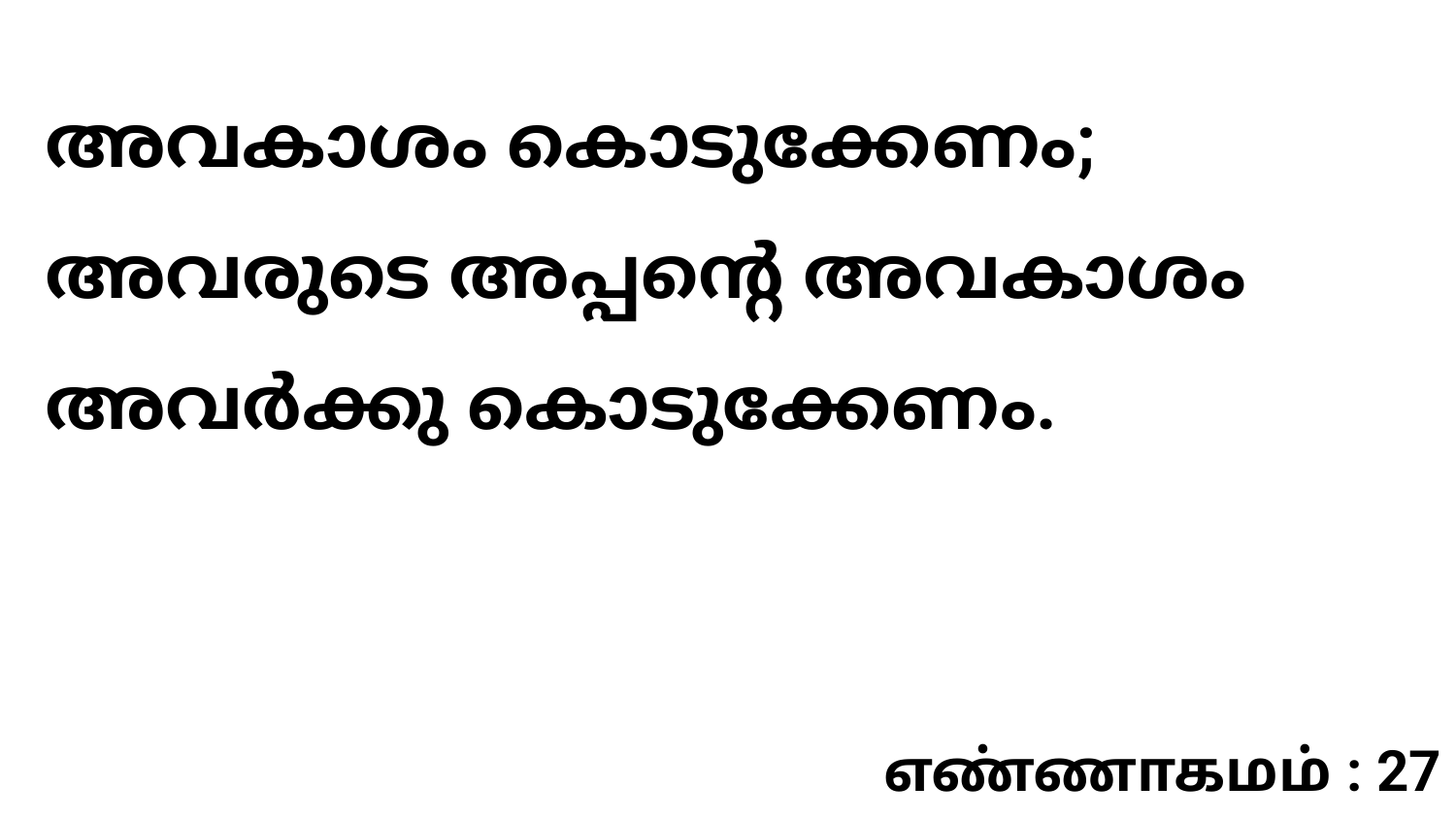

അവകാശം കൊടുക്കേണം; അവരുടെ അപ്പന്റെ അവകാശം അവർക്കു കൊടുക്കേണം.
எண்ணாகமம் : 27